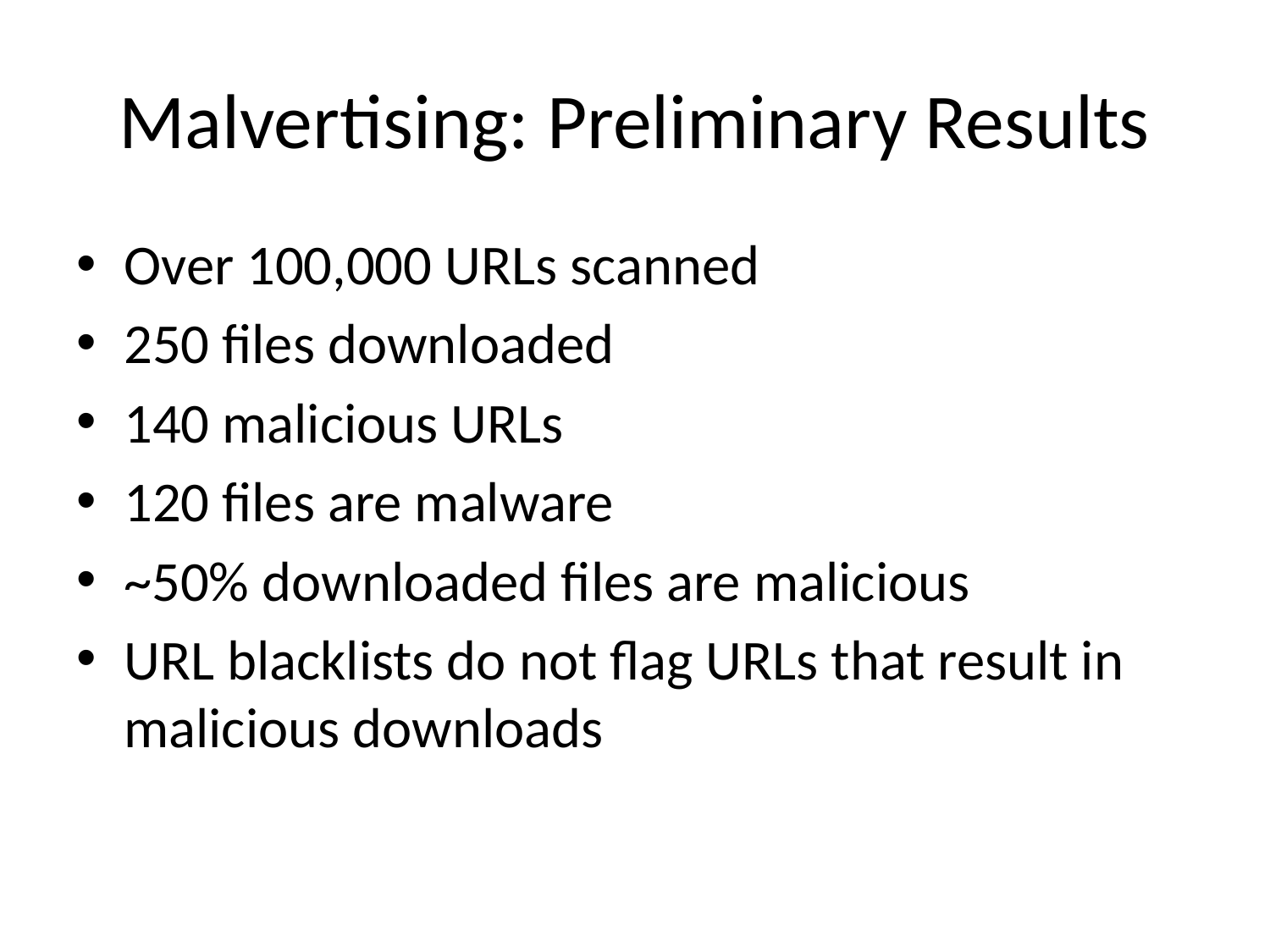

# Malvertising: Preliminary Results
Over 100,000 URLs scanned
250 files downloaded
140 malicious URLs
120 files are malware
~50% downloaded files are malicious
URL blacklists do not flag URLs that result in malicious downloads